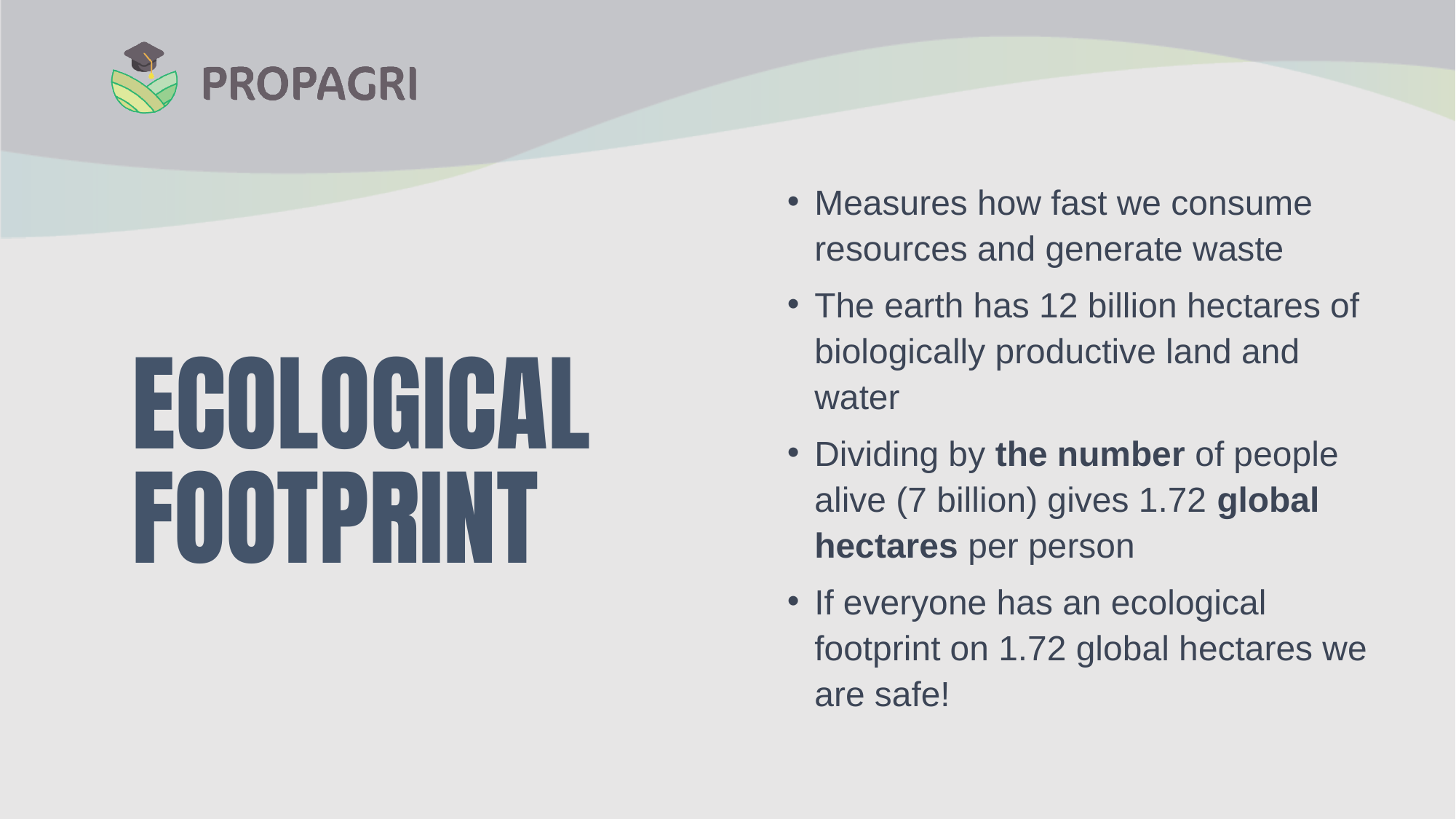

Measures how fast we consume resources and generate waste
The earth has 12 billion hectares of biologically productive land and water
Dividing by the number of people alive (7 billion) gives 1.72 global hectares per person
If everyone has an ecological footprint on 1.72 global hectares we are safe!
ECOLOGICAL FOOTPRINT